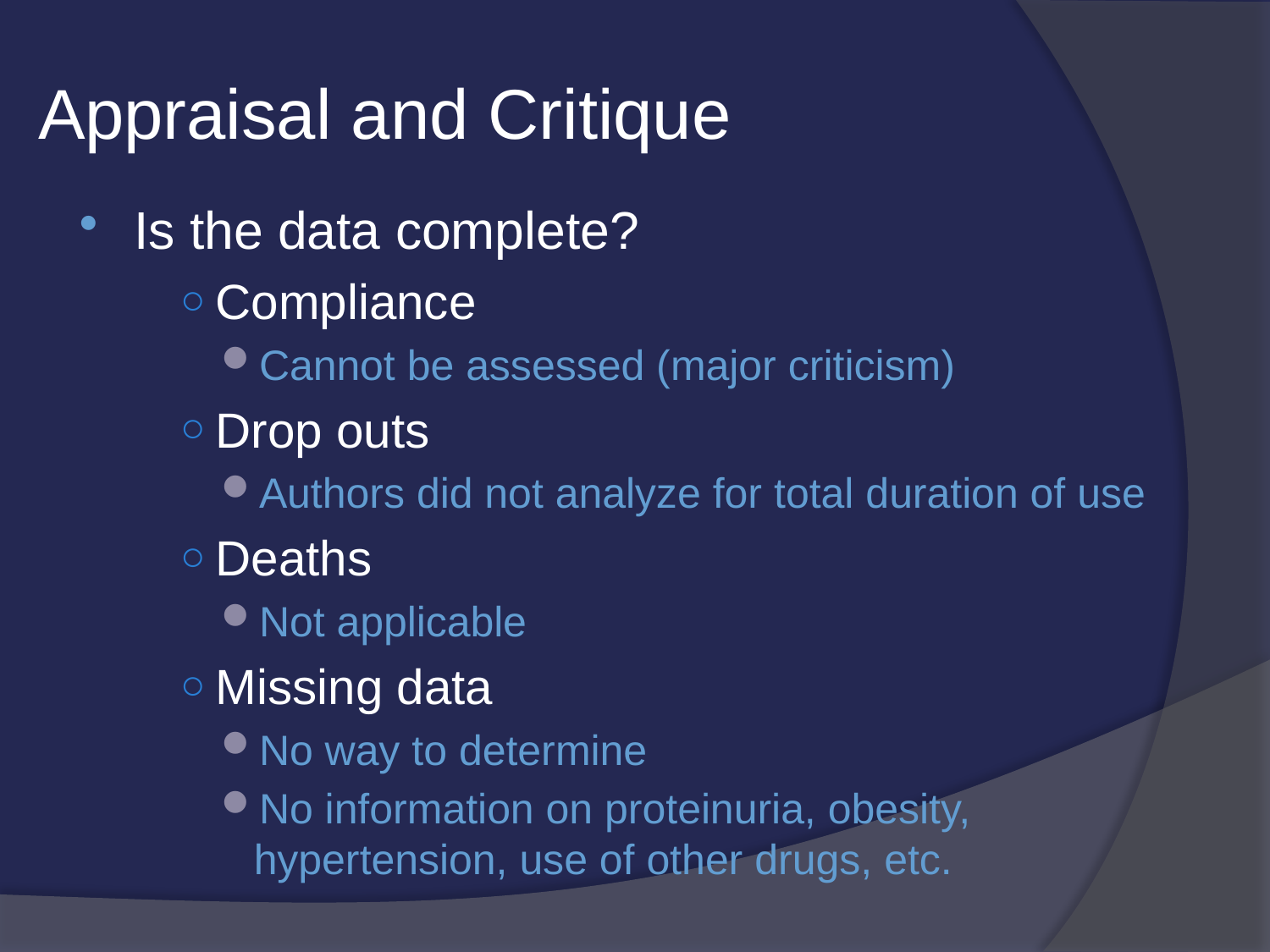

# Appraisal and Critique
Is the data complete?
Compliance
Cannot be assessed (major criticism)
Drop outs
Authors did not analyze for total duration of use
Deaths
Not applicable
Missing data
No way to determine
No information on proteinuria, obesity, hypertension, use of other drugs, etc.